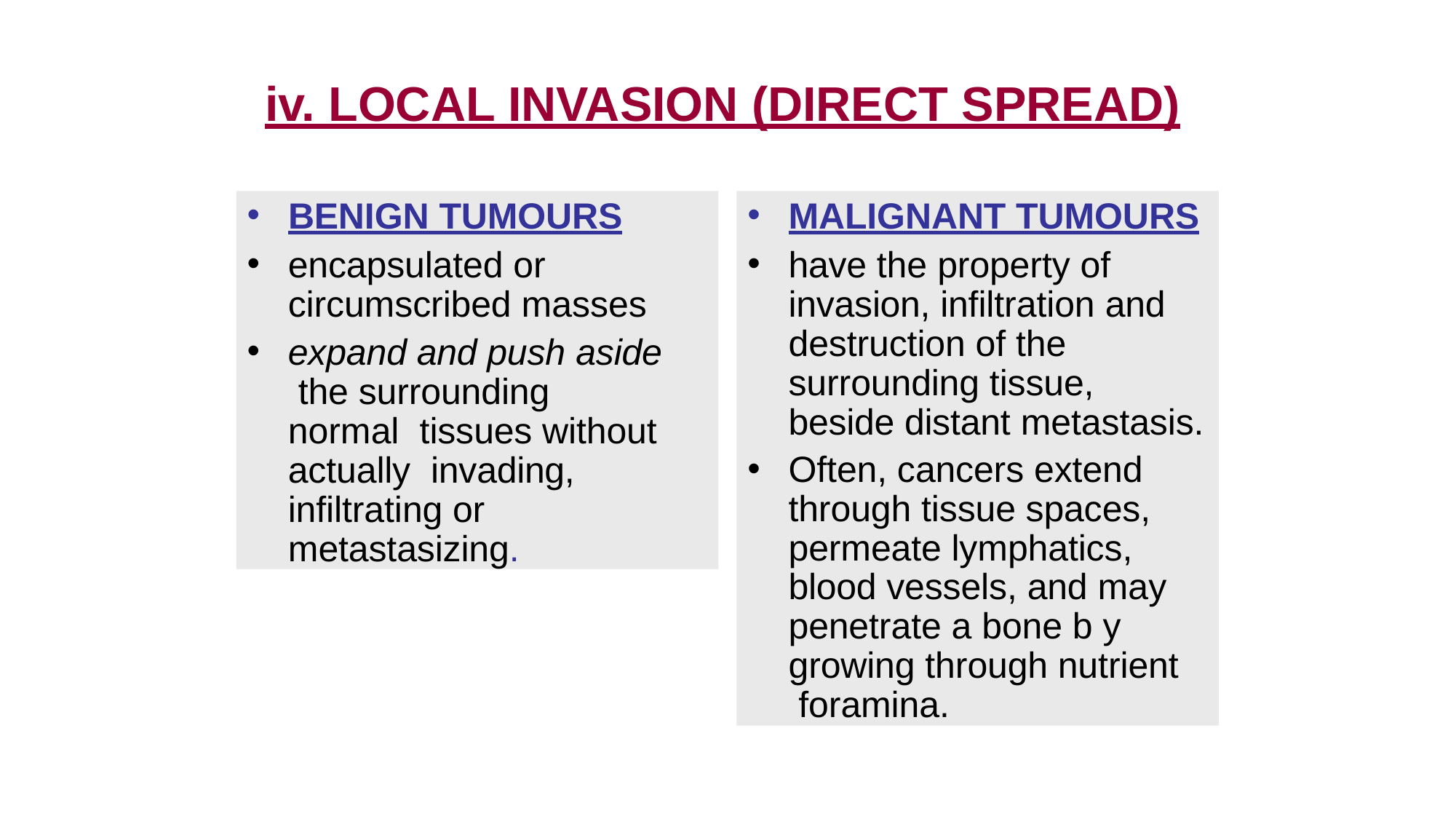

# iv. LOCAL INVASION (DIRECT SPREAD)
BENIGN TUMOURS
encapsulated or  circumscribed masses
expand and push aside  the surrounding normal  tissues without actually  invading, infiltrating or  metastasizing.
MALIGNANT TUMOURS
have the property of  invasion, infiltration and  destruction of the  surrounding tissue,  beside distant metastasis.
Often, cancers extend  through tissue spaces,  permeate lymphatics,  blood vessels, and may  penetrate a bone b y  growing through nutrient  foramina.